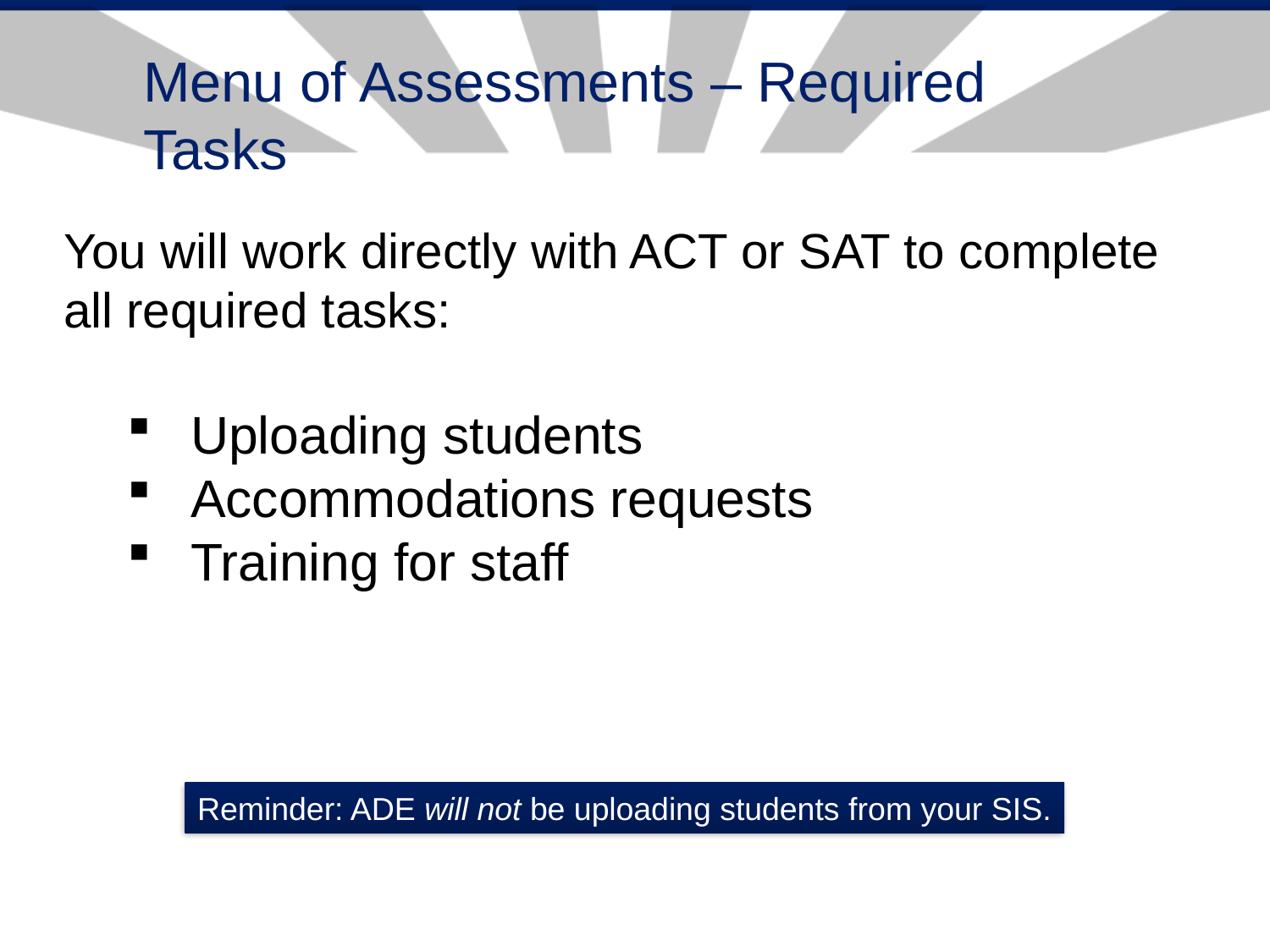

# Menu of Assessments – Required Tasks
You will work directly with ACT or SAT to complete all required tasks:

Uploading students
Accommodations requests
Training for staff

Reminder: ADE will not be uploading students from your SIS.